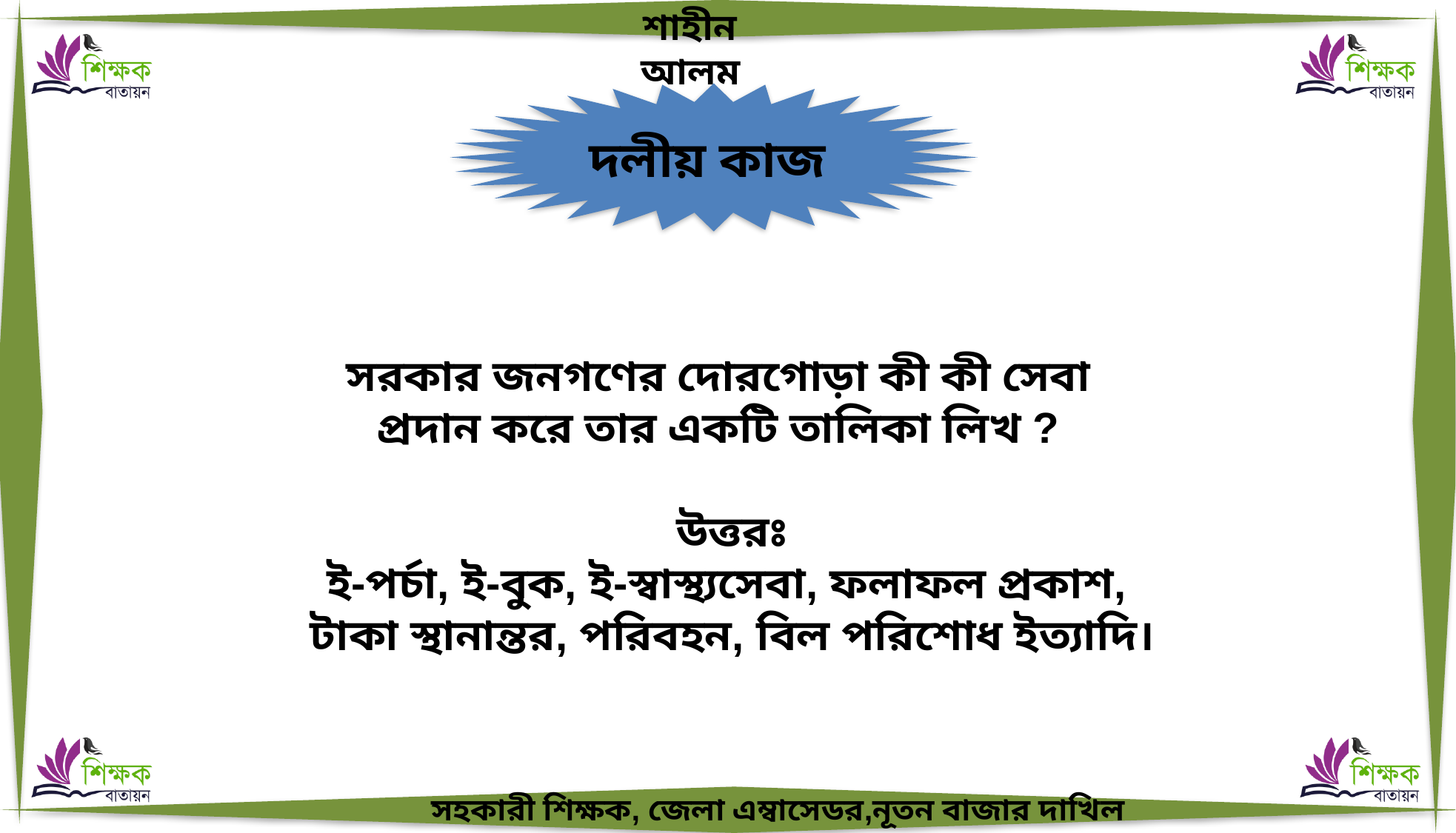

দলীয় কাজ
সরকার জনগণের দোরগোড়া কী কী সেবা প্রদান করে তার একটি তালিকা লিখ ?
উত্তরঃ
ই-পর্চা, ই-বুক, ই-স্বাস্থ্যসেবা, ফলাফল প্রকাশ,
টাকা স্থানান্তর, পরিবহন, বিল পরিশোধ ইত্যাদি।